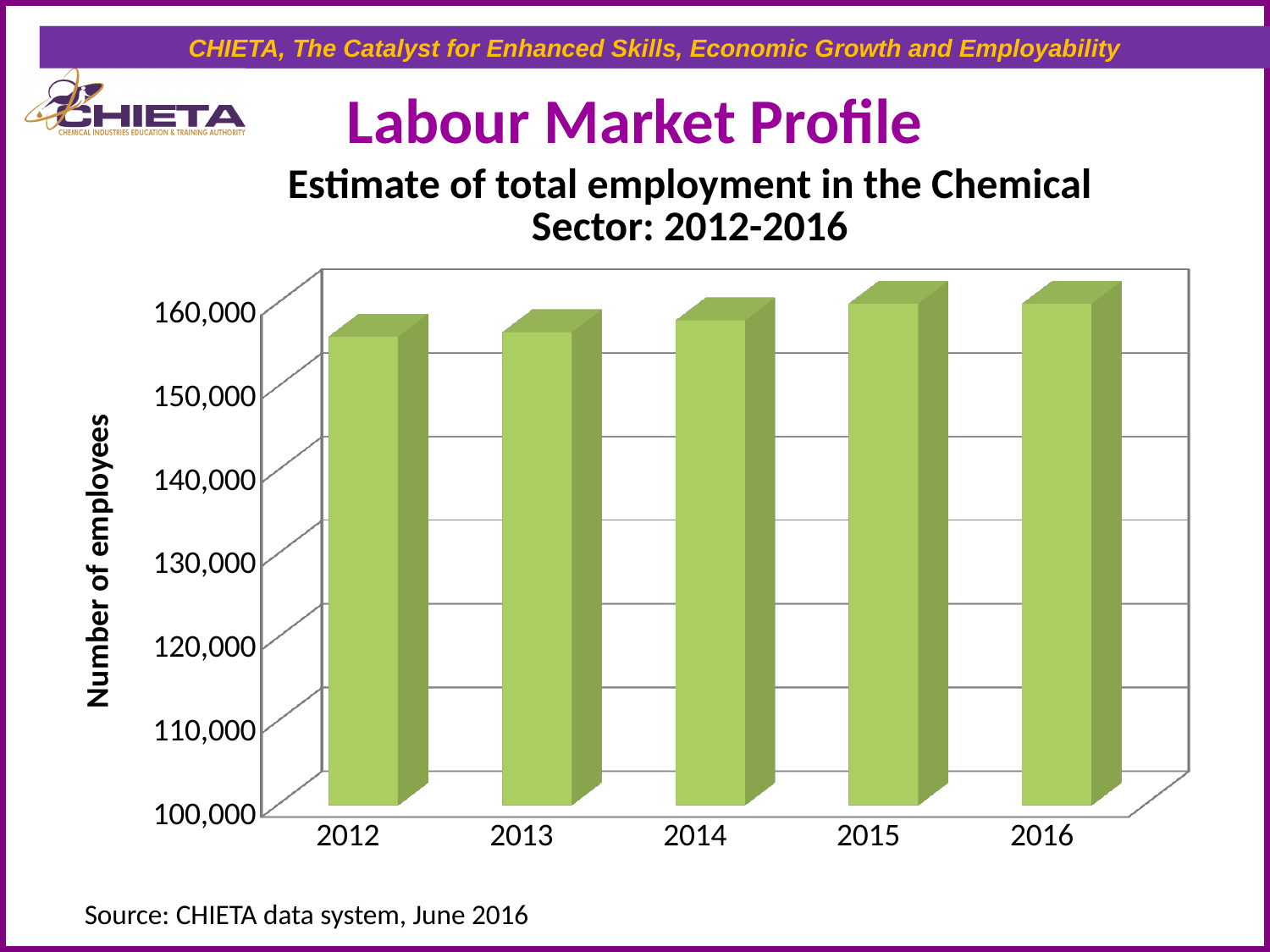

CHIETA, The Catalyst for Enhanced Skills, Economic Growth and Employability
# Labour Market Profile

| Estimate of total employment in the Chemical Sector: 2012-2016 |
| --- |
|  |

[unsupported chart]

|  |
| --- |
| Source: CHIETA data system, June 2016 |